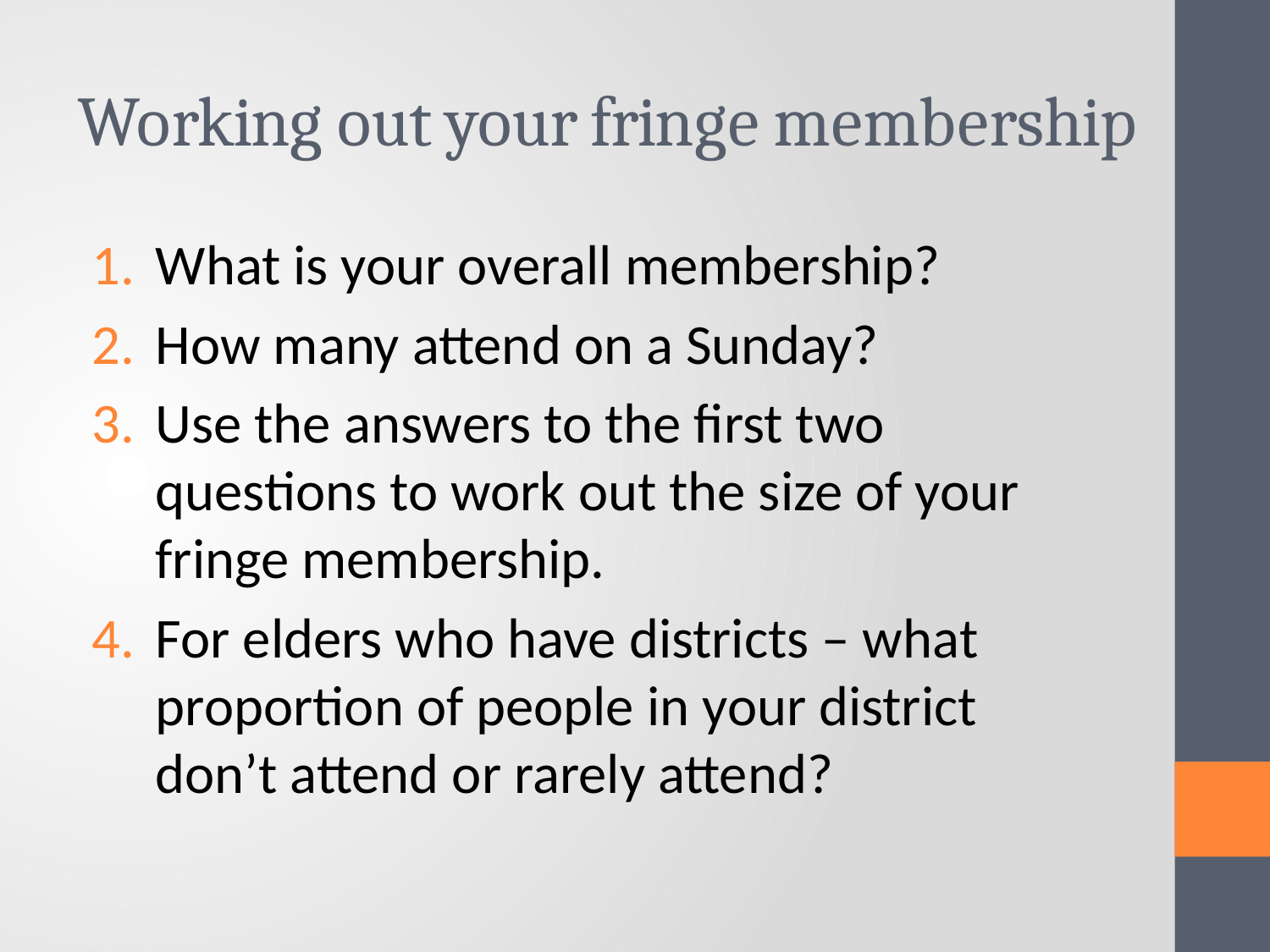

# Working out your fringe membership
What is your overall membership?
How many attend on a Sunday?
Use the answers to the first two questions to work out the size of your fringe membership.
For elders who have districts – what proportion of people in your district don’t attend or rarely attend?